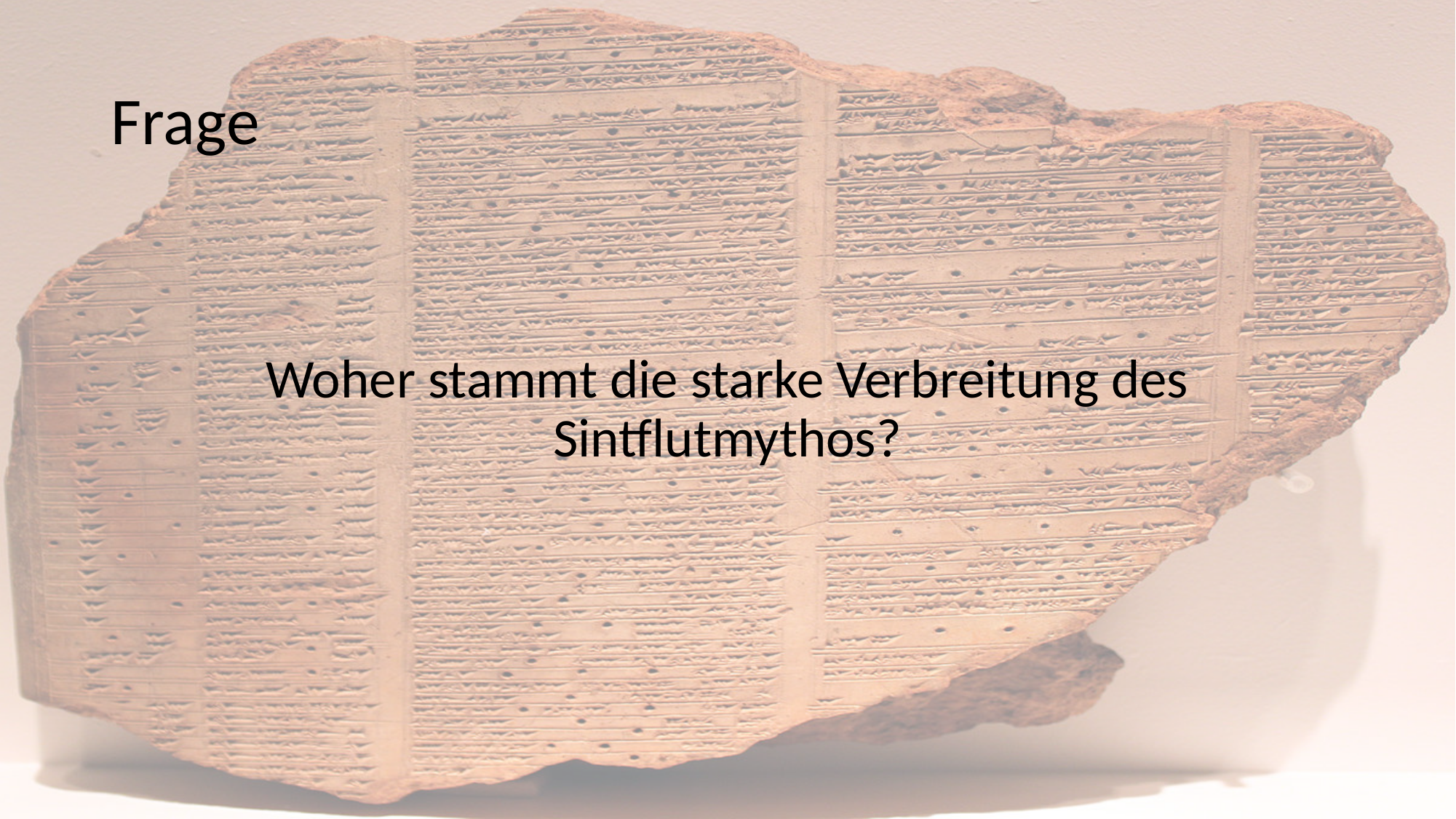

# Frage

Woher stammt die starke Verbreitung des Sintflutmythos?